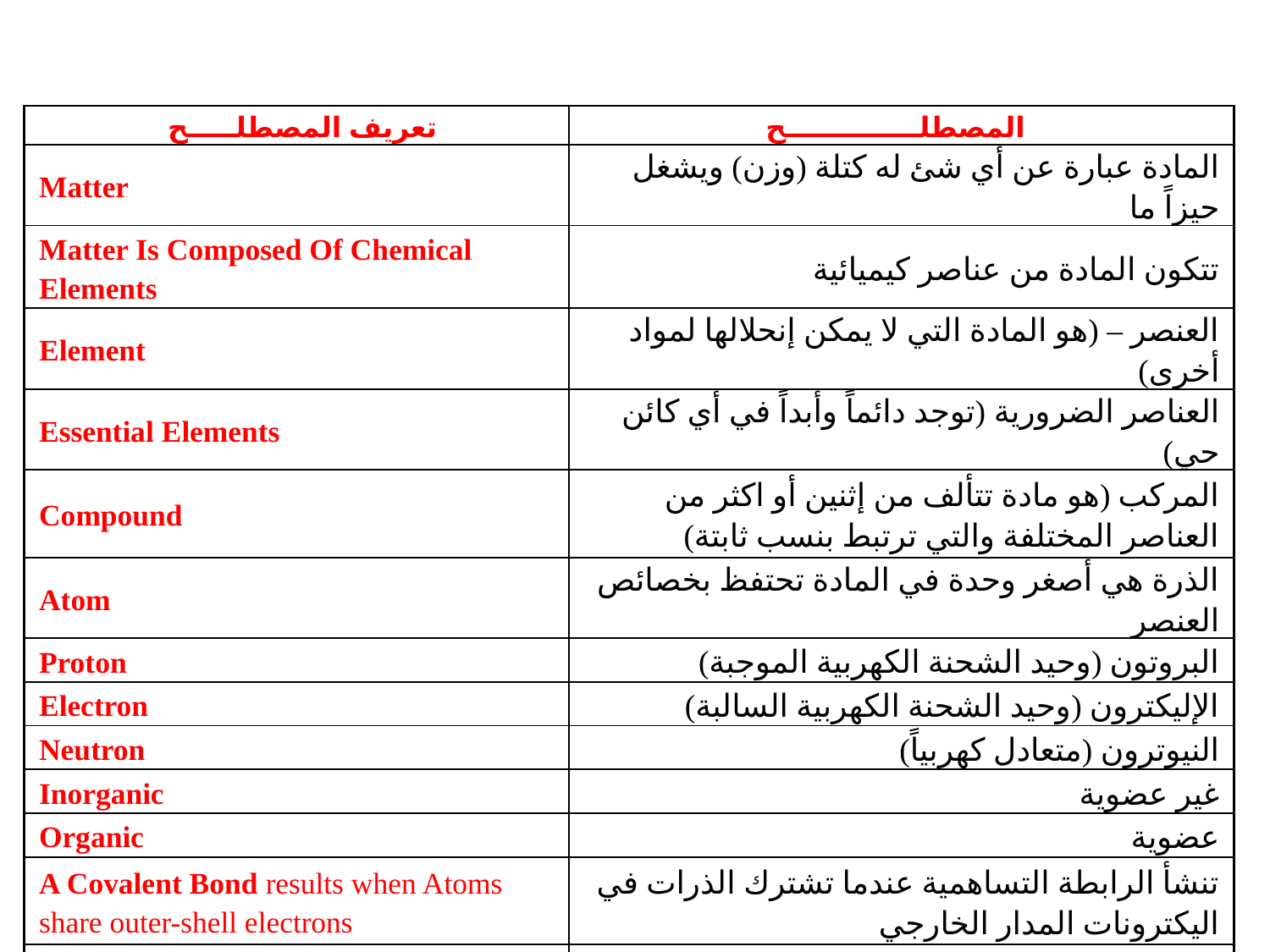

| تعريف المصطلـــــح | المصطلــــــــــــــح |
| --- | --- |
| Matter | المادة عبارة عن أي شئ له كتلة (وزن) ويشغل حيزاً ما |
| Matter Is Composed Of Chemical Elements | تتكون المادة من عناصر كيميائية |
| Element | العنصر – (هو المادة التي لا يمكن إنحلالها لمواد أخرى) |
| Essential Elements | العناصر الضرورية (توجد دائماً وأبداً في أي كائن حي) |
| Compound | المركب (هو مادة تتألف من إثنين أو اكثر من العناصر المختلفة والتي ترتبط بنسب ثابتة) |
| Atom | الذرة هي أصغر وحدة في المادة تحتفظ بخصائص العنصر |
| Proton | البروتون (وحيد الشحنة الكهربية الموجبة) |
| Electron | الإليكترون (وحيد الشحنة الكهربية السالبة) |
| Neutron | النيوترون (متعادل كهربياً) |
| Inorganic | غير عضوية |
| Organic | عضوية |
| A Covalent Bond results when Atoms share outer-shell electrons | تنشأ الرابطة التساهمية عندما تشترك الذرات في اليكترونات المدار الخارجي |
| A Molecule is formed when atoms are held together by covalent bonds | يتكون الجزيئ حينما تتماسك الذرات ببعضها البعض بواسط روابط تساهمية |